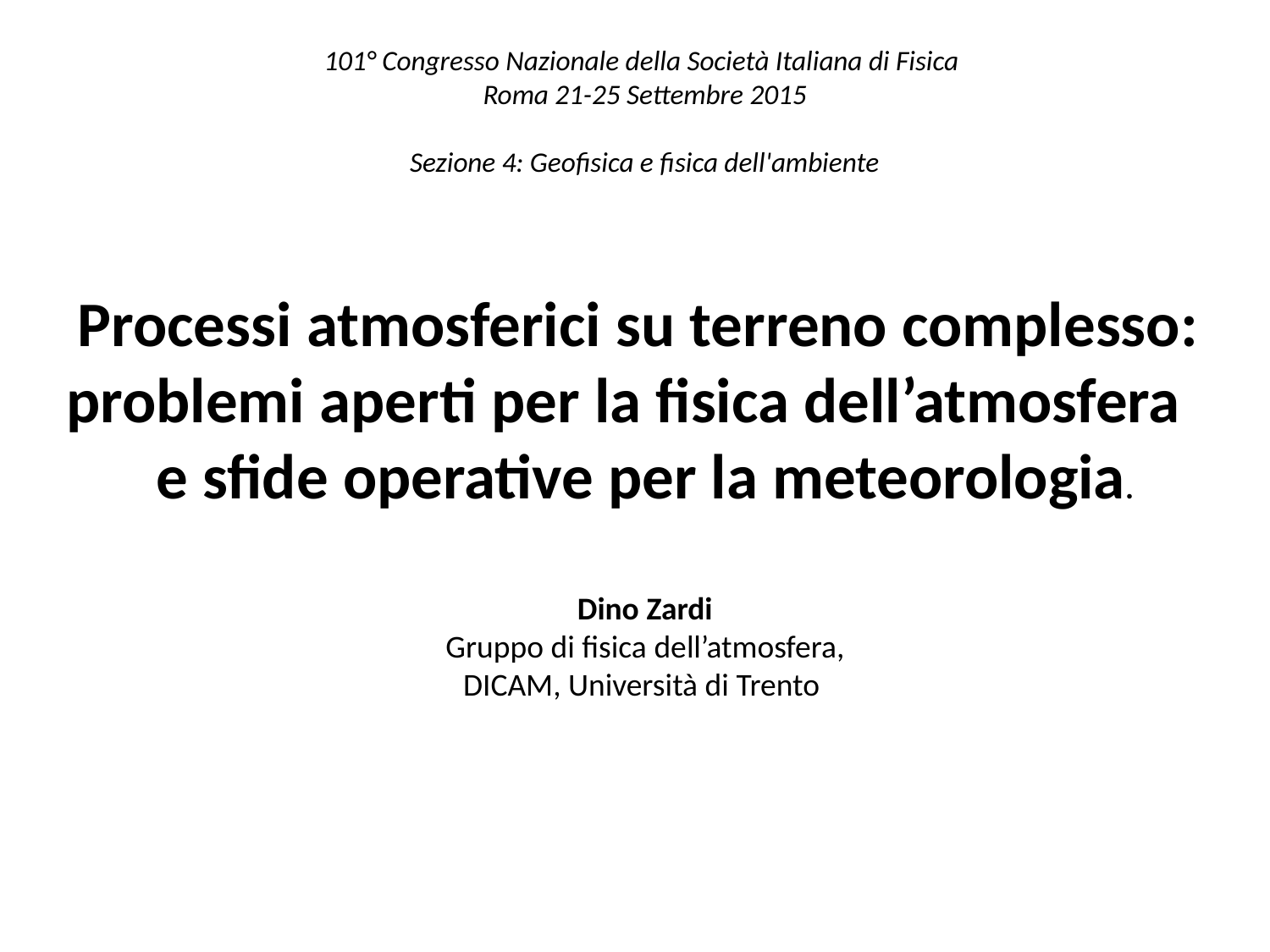

101° Congresso Nazionale della Società Italiana di Fisica
Roma 21-25 Settembre 2015

Sezione 4: Geofisica e fisica dell'ambiente

Processi atmosferici su terreno complesso:
problemi aperti per la fisica dell’atmosfera    e sfide operative per la meteorologia.

Dino Zardi
Gruppo di fisica dell’atmosfera,
DICAM, Università di Trento